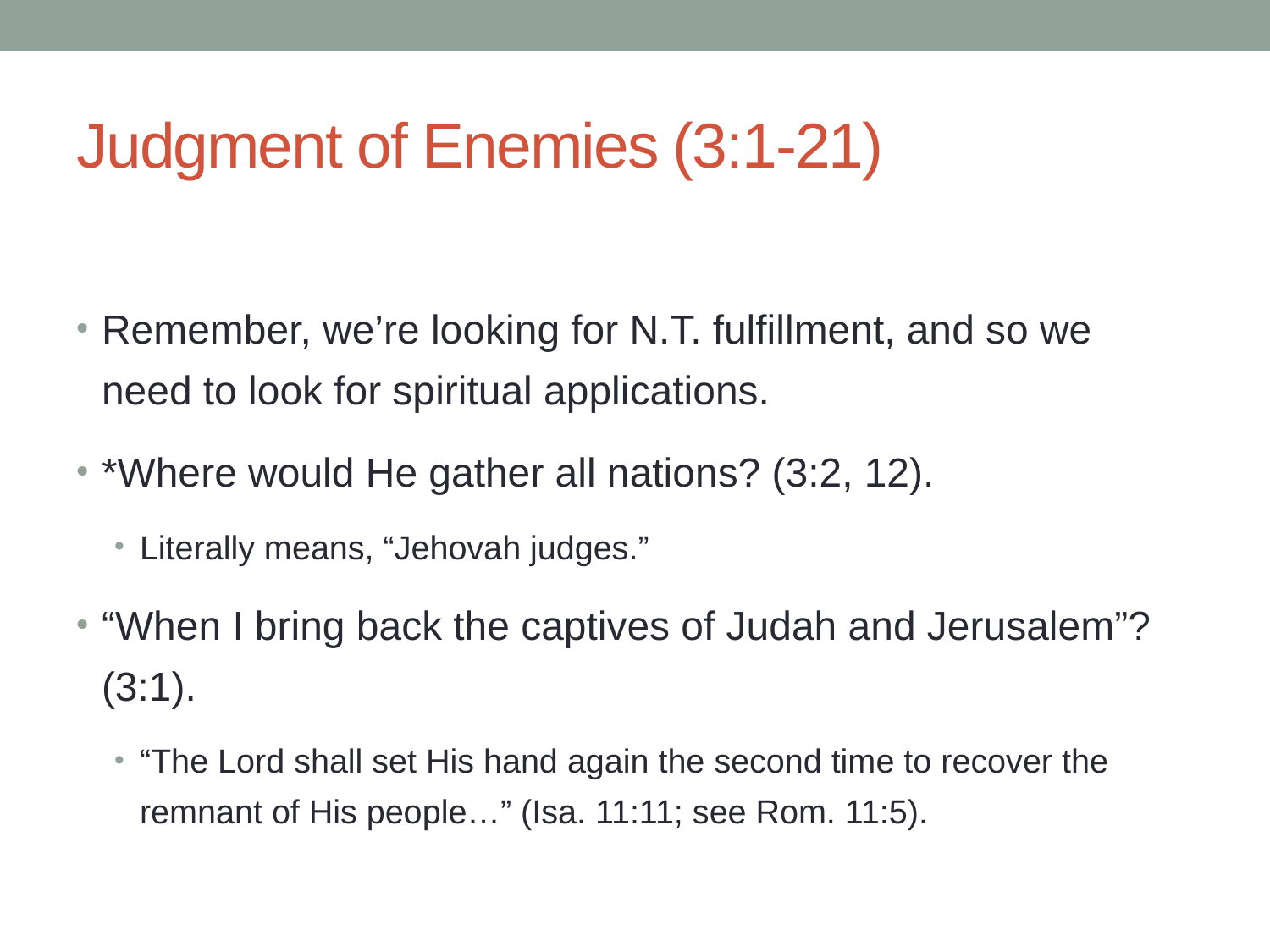

# Judgment of Enemies (3:1-21)
Remember, we’re looking for N.T. fulfillment, and so we need to look for spiritual applications.
*Where would He gather all nations? (3:2, 12).
Literally means, “Jehovah judges.”
“When I bring back the captives of Judah and Jerusalem”? (3:1).
“The Lord shall set His hand again the second time to recover the remnant of His people…” (Isa. 11:11; see Rom. 11:5).